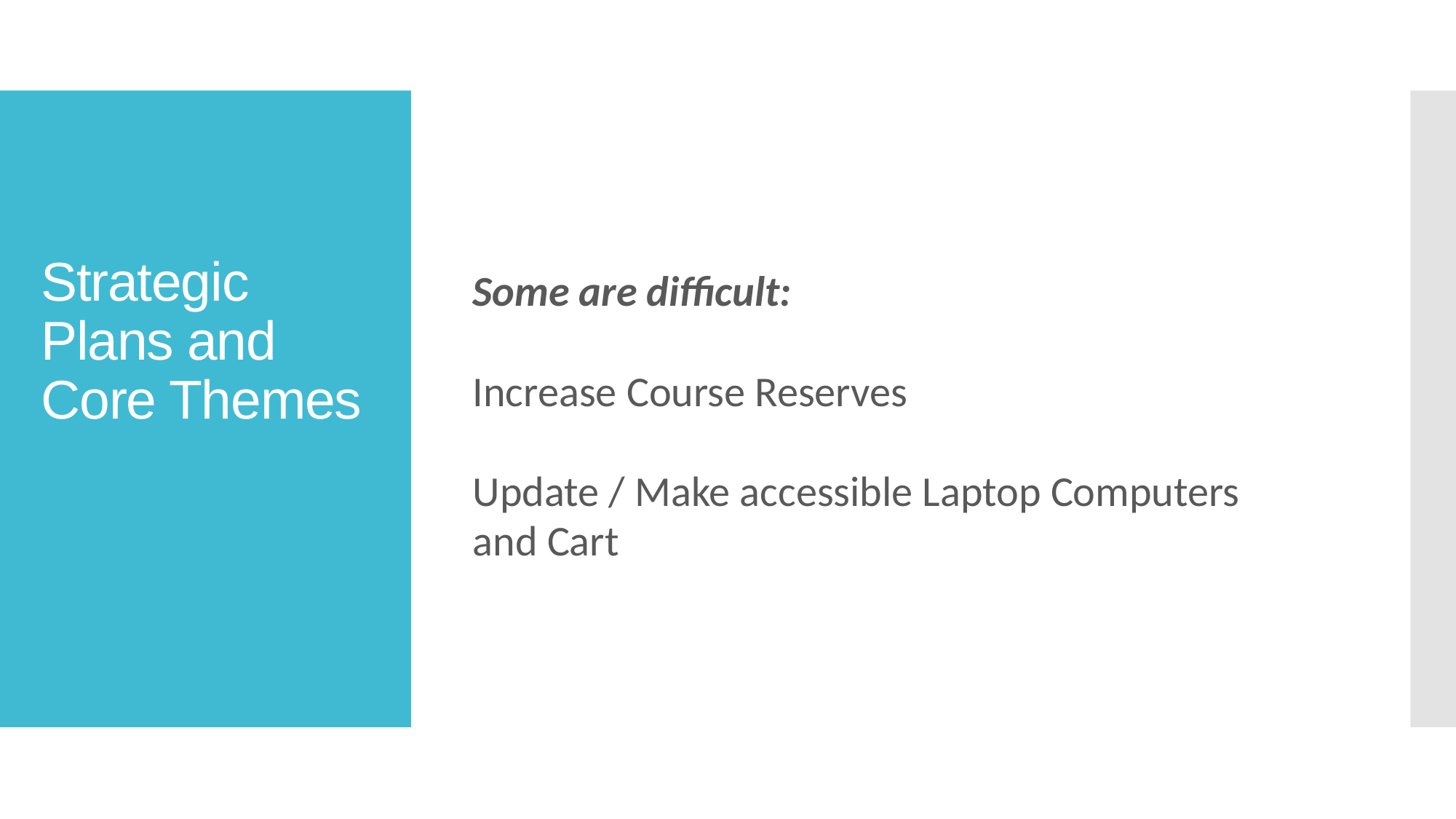

Some are difficult:

Increase Course Reserves

Update / Make accessible Laptop Computers and Cart
# Strategic Plans and Core Themes